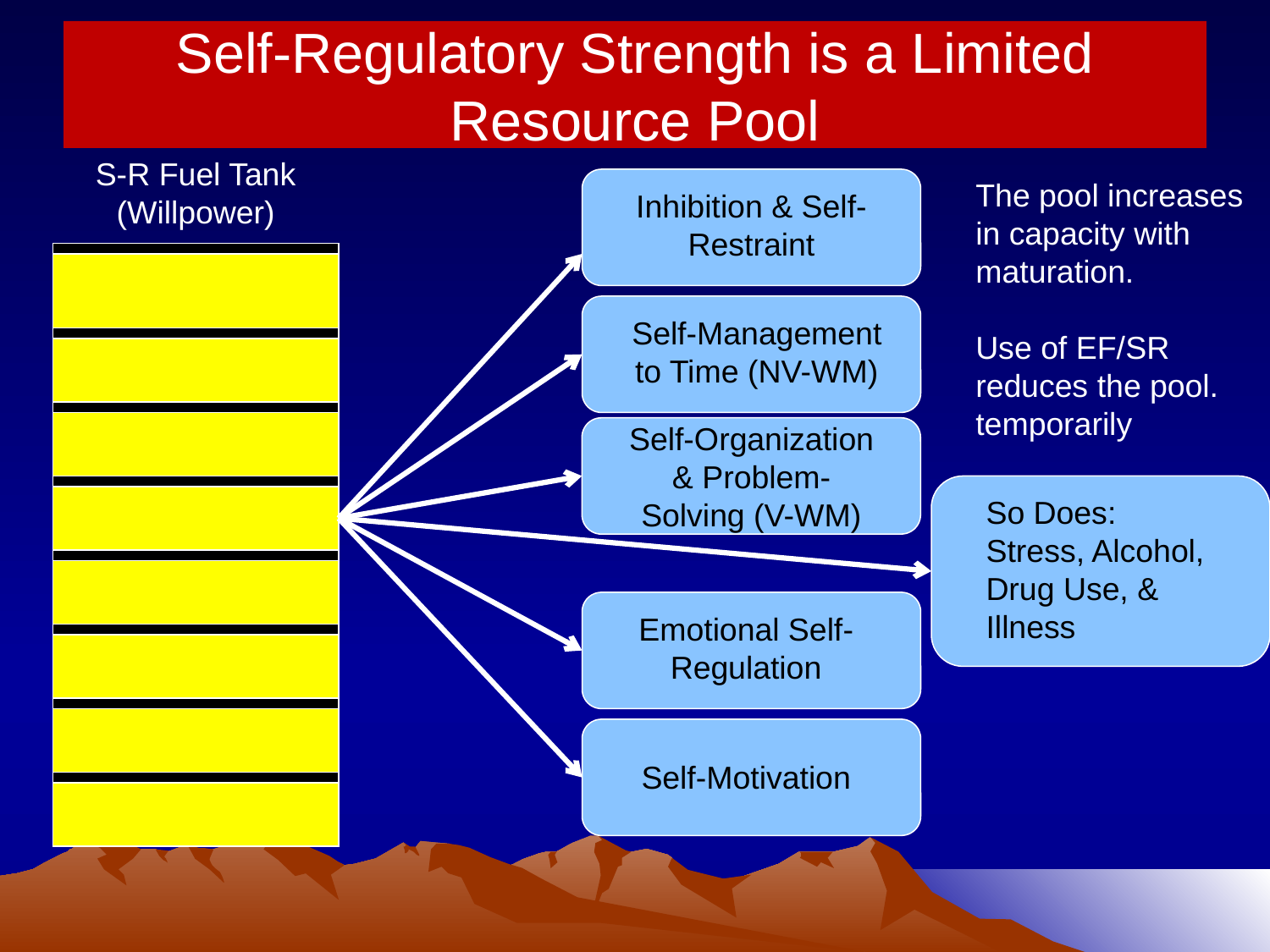

# Self-Regulatory Strength is a Limited Resource Pool
S-R Fuel Tank
(Willpower)

The pool increases in capacity with maturation.

Use of EF/SR  reduces the pool. temporarily

Inhibition & Self-Restraint

Self-Management to Time (NV-WM)

Self-Organization & Problem-Solving (V-WM)

So Does:
Stress, Alcohol,
Drug Use, & Illness

Emotional Self-Regulation

Self-Motivation